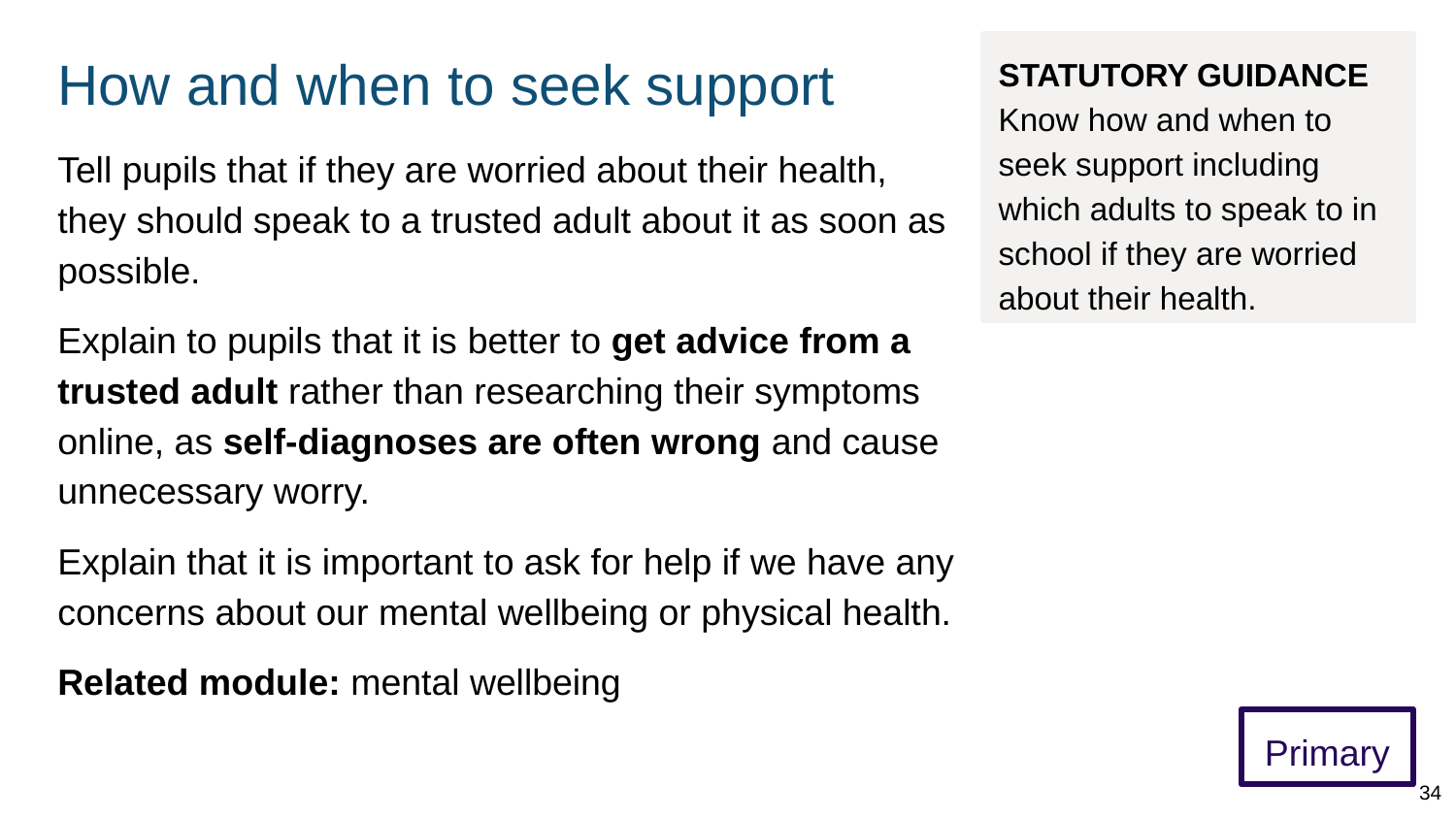

# How and when to seek support
STATUTORY GUIDANCE
Know how and when to seek support including which adults to speak to in school if they are worried about their health.

Tell pupils that if they are worried about their health, they should speak to a trusted adult about it as soon as possible.
Explain to pupils that it is better to get advice from a trusted adult rather than researching their symptoms online, as self-diagnoses are often wrong and cause unnecessary worry.
Explain that it is important to ask for help if we have any concerns about our mental wellbeing or physical health.
Related module: mental wellbeing
Primary
34